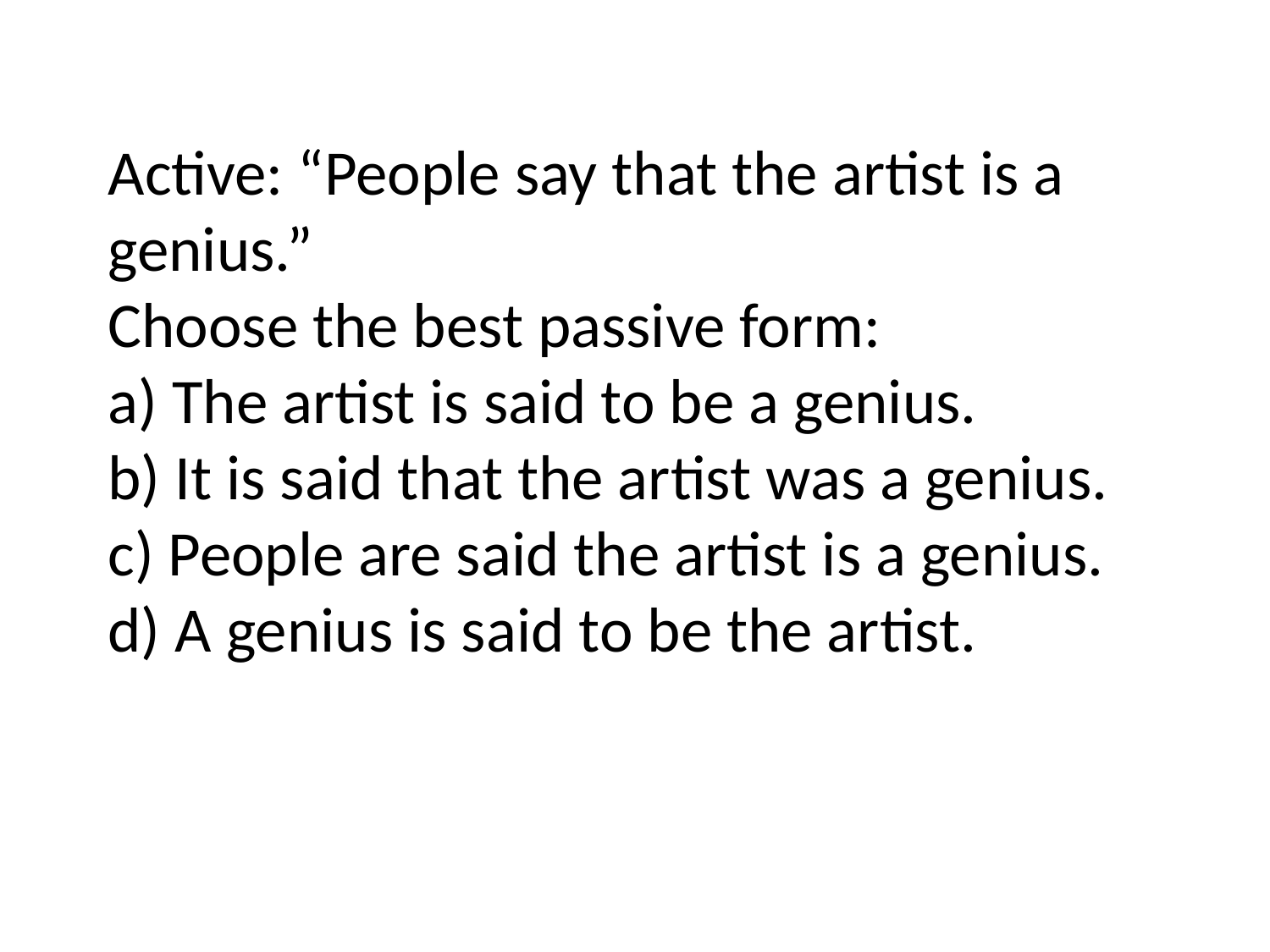

# Active: “People say that the artist is a genius.” Choose the best passive form: a) The artist is said to be a genius. b) It is said that the artist was a genius. c) People are said the artist is a genius. d) A genius is said to be the artist.